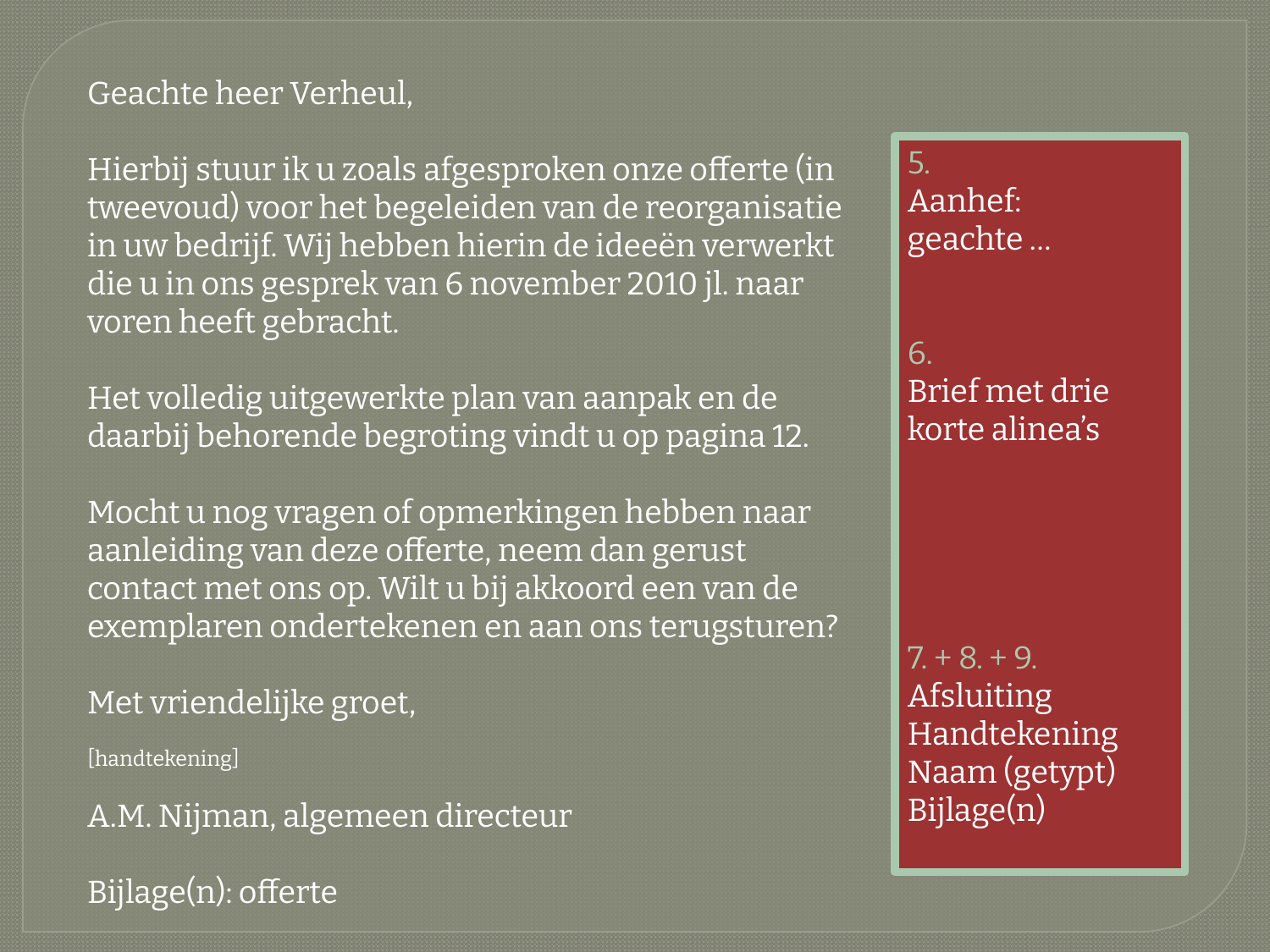

Geachte heer Verheul,

Hierbij stuur ik u zoals afgesproken onze offerte (in tweevoud) voor het begeleiden van de reorganisatie in uw bedrijf. Wij hebben hierin de ideeën verwerkt die u in ons gesprek van 6 november 2010 jl. naar voren heeft gebracht.

Het volledig uitgewerkte plan van aanpak en de daarbij behorende begroting vindt u op pagina 12.

Mocht u nog vragen of opmerkingen hebben naar aanleiding van deze offerte, neem dan gerust contact met ons op. Wilt u bij akkoord een van de exemplaren ondertekenen en aan ons terugsturen?

Met vriendelijke groet,

[handtekening]

A.M. Nijman, algemeen directeur

Bijlage(n): offerte

5.
Aanhef:
geachte …

6.
Brief met drie
korte alinea’s

7. + 8. + 9.
Afsluiting
Handtekening
Naam (getypt)
Bijlage(n)